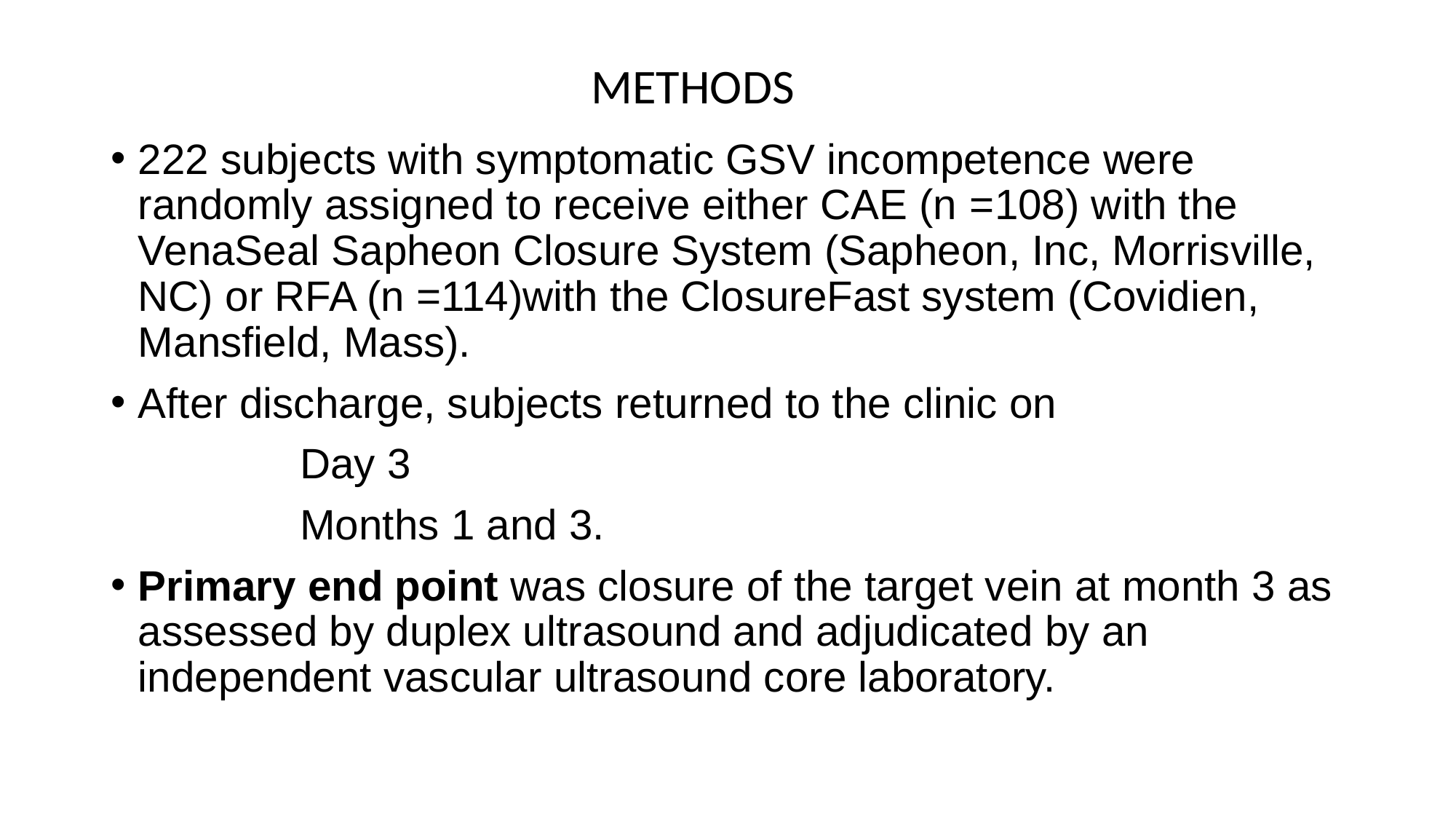

# METHODS
222 subjects with symptomatic GSV incompetence were randomly assigned to receive either CAE (n =108) with the VenaSeal Sapheon Closure System (Sapheon, Inc, Morrisville, NC) or RFA (n =114)with the ClosureFast system (Covidien, Mansfield, Mass).
After discharge, subjects returned to the clinic on
                Day 3
                Months 1 and 3.
Primary end point was closure of the target vein at month 3 as assessed by duplex ultrasound and adjudicated by an independent vascular ultrasound core laboratory.